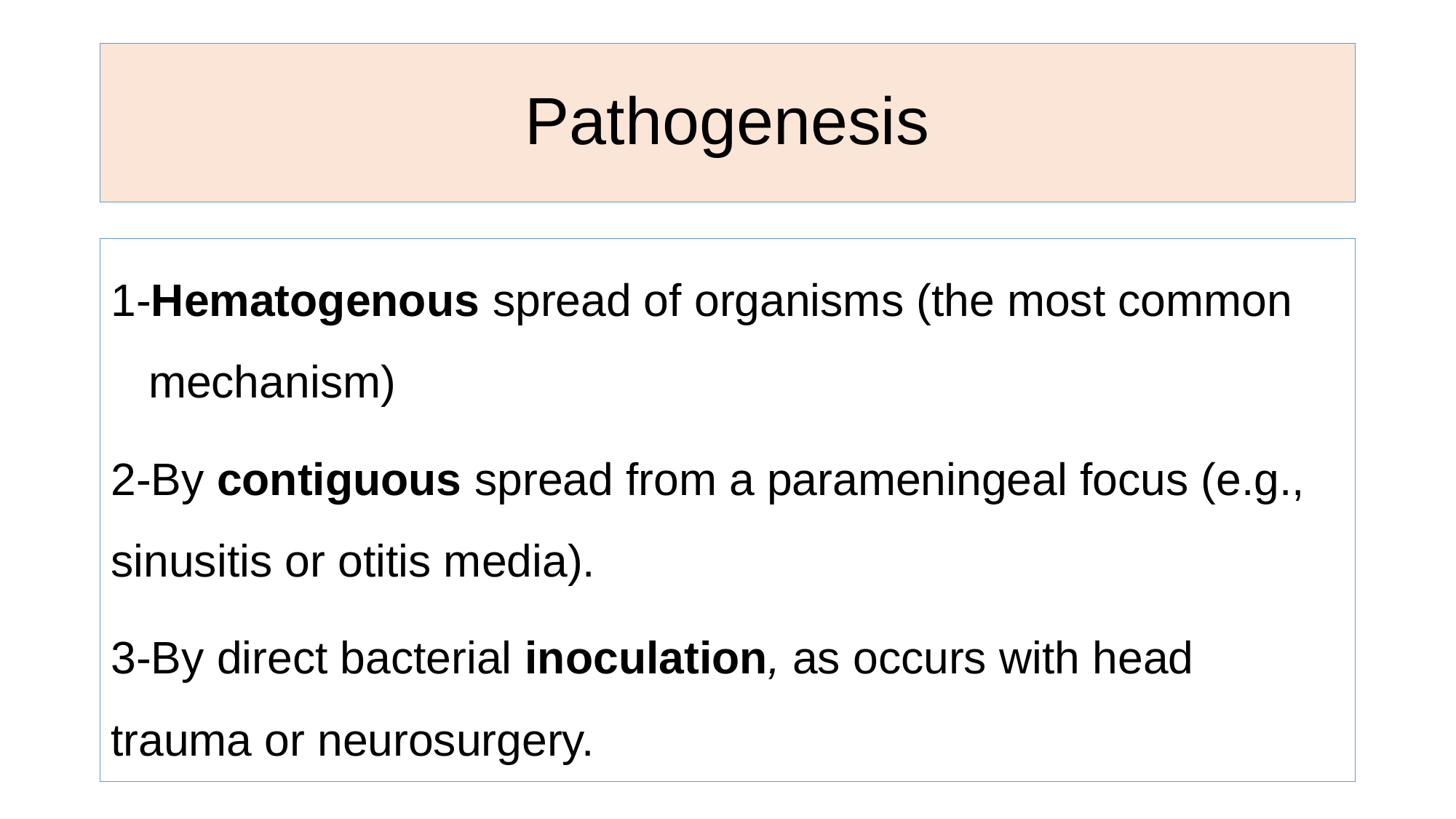

# Pathogenesis
1-Hematogenous spread of organisms (the most common        mechanism)
2-By contiguous spread from a parameningeal focus (e.g., sinusitis or otitis media).
3-By direct bacterial inoculation, as occurs with head trauma or neurosurgery.